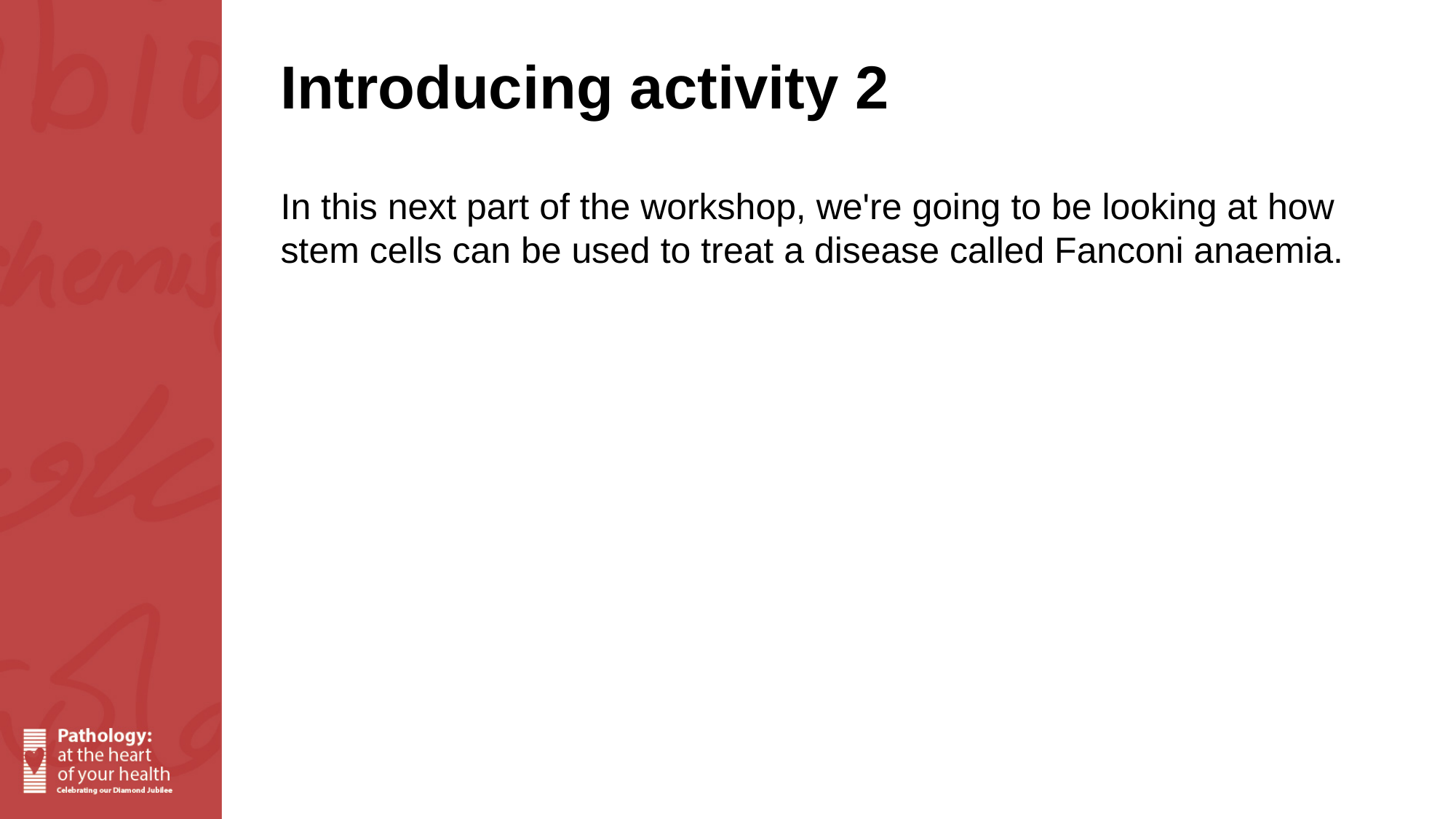

Introducing activity 2

In this next part of the workshop, we're going to be looking at how stem cells can be used to treat a disease called Fanconi anaemia.